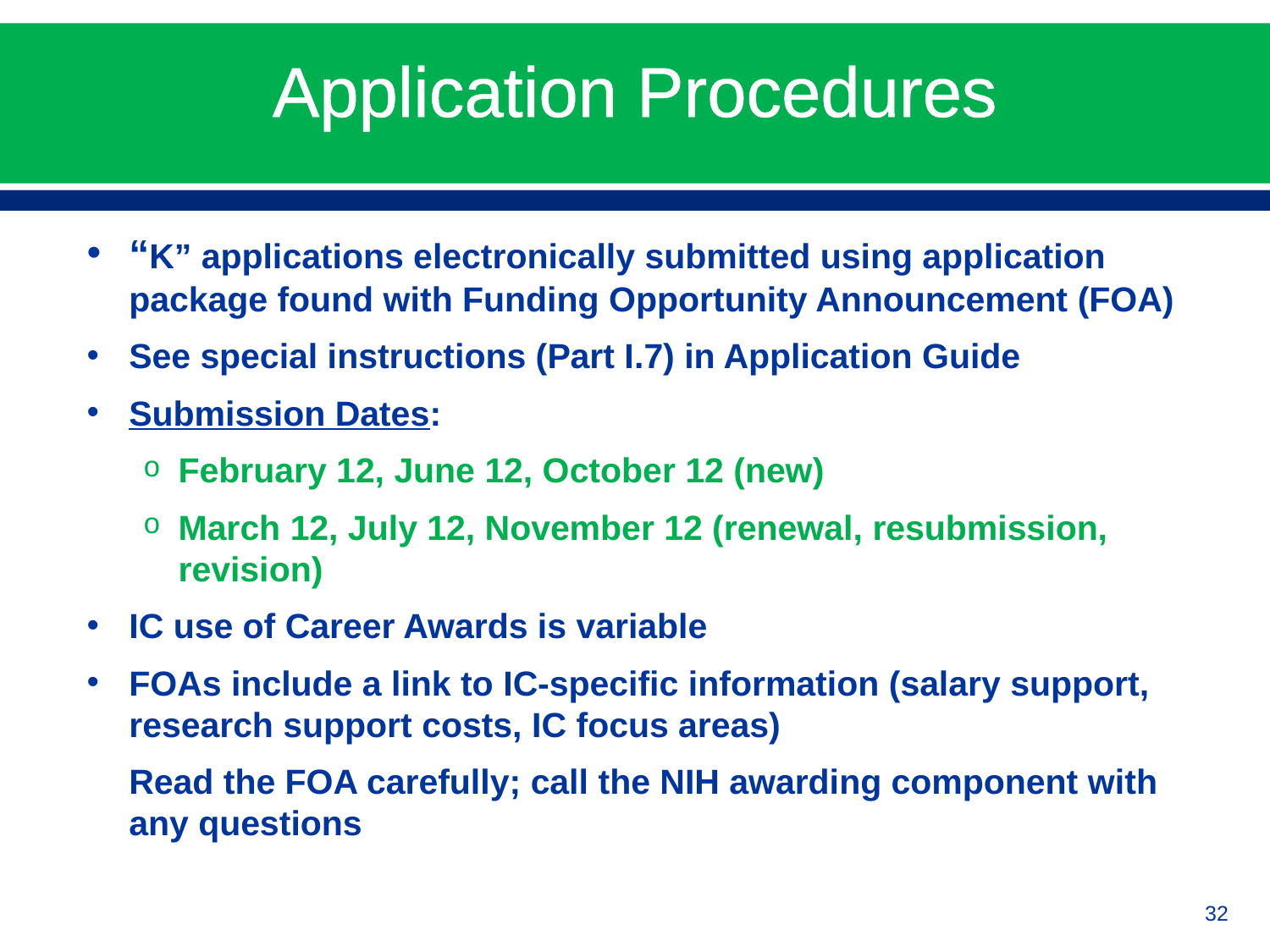

# Application Procedures
“K” applications electronically submitted using application package found with Funding Opportunity Announcement (FOA)
See special instructions (Part I.7) in Application Guide
Submission Dates:
February 12, June 12, October 12 (new)
March 12, July 12, November 12 (renewal, resubmission, revision)
IC use of Career Awards is variable
FOAs include a link to IC-specific information (salary support, research support costs, IC focus areas)
	Read the FOA carefully; call the NIH awarding component with any questions
32